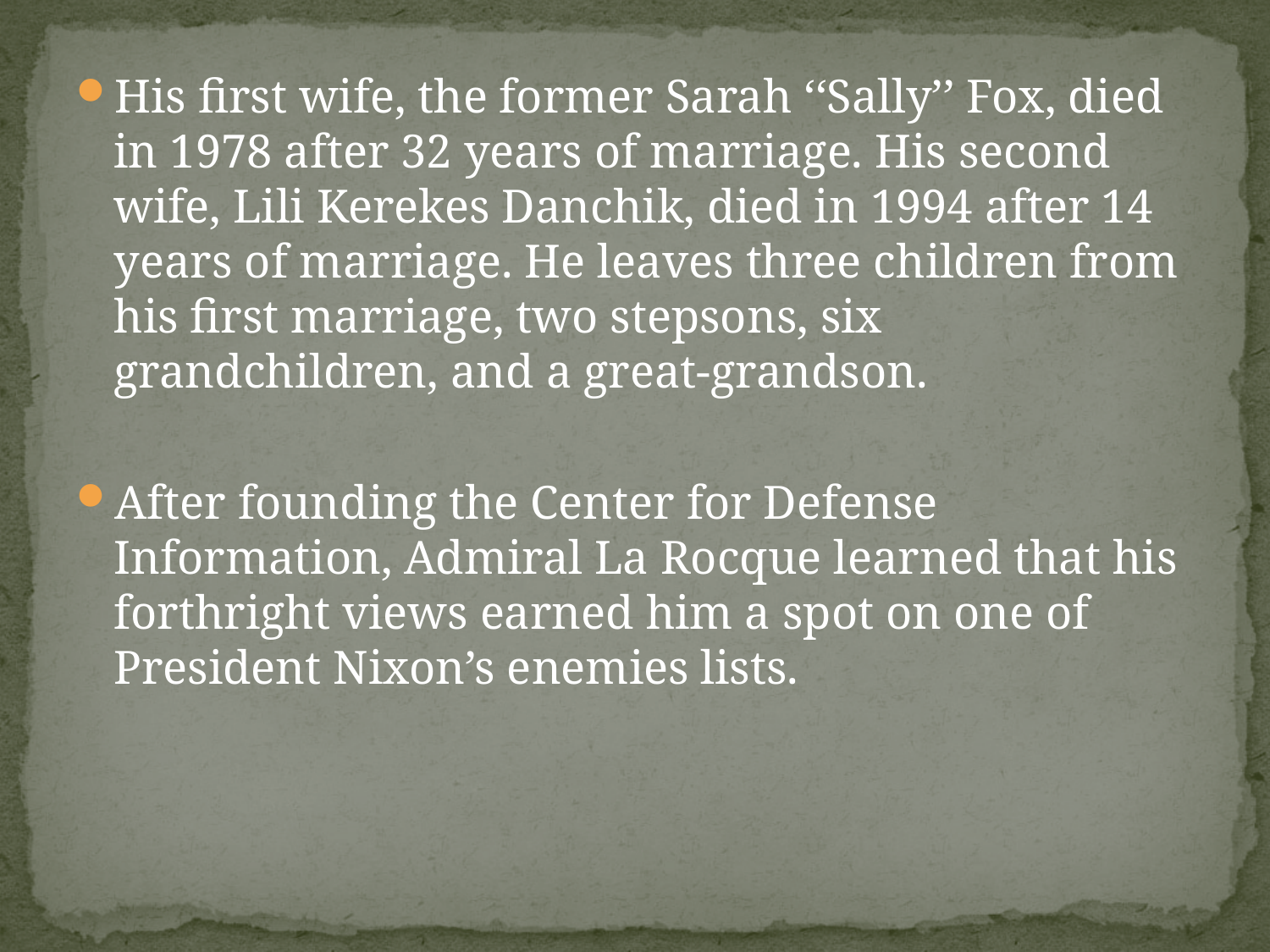

His first wife, the former Sarah ‘‘Sally’’ Fox, died in 1978 after 32 years of marriage. His second wife, Lili Kerekes Danchik, died in 1994 after 14 years of marriage. He leaves three children from his first marriage, two stepsons, six grandchildren, and a great-grandson.

After founding the Center for Defense Information, Admiral La Rocque learned that his forthright views earned him a spot on one of President Nixon’s enemies lists.